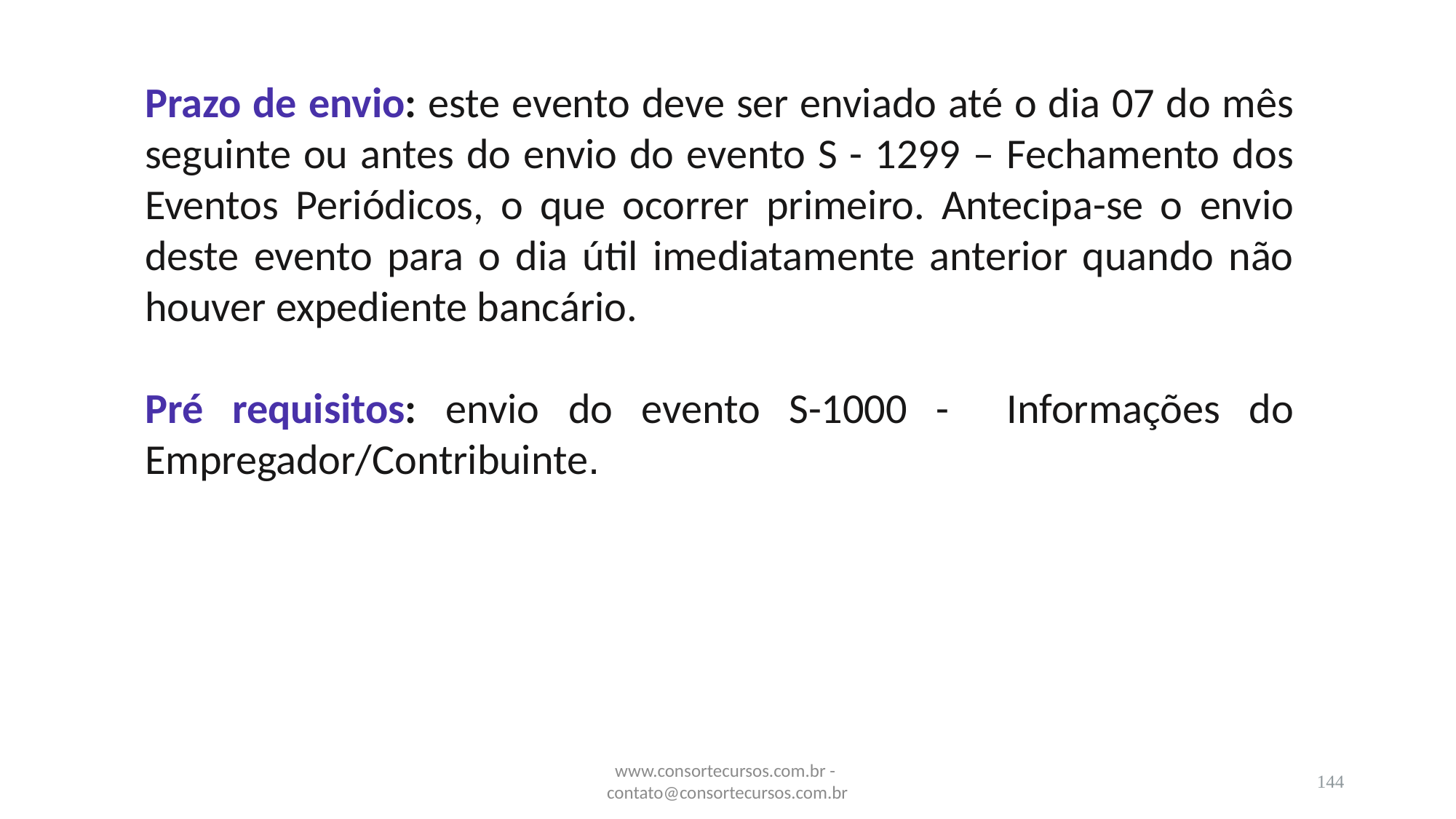

Prazo de envio: este evento deve ser enviado até o dia 07 do mês seguinte ou antes do envio do evento S - 1299 – Fechamento dos Eventos Periódicos, o que ocorrer primeiro. Antecipa-se o envio deste evento para o dia útil imediatamente anterior quando não houver expediente bancário.

Pré requisitos: envio do evento S-1000 -  Informações do Empregador/Contribuinte.

www.consortecursos.com.br -  contato@consortecursos.com.br
144